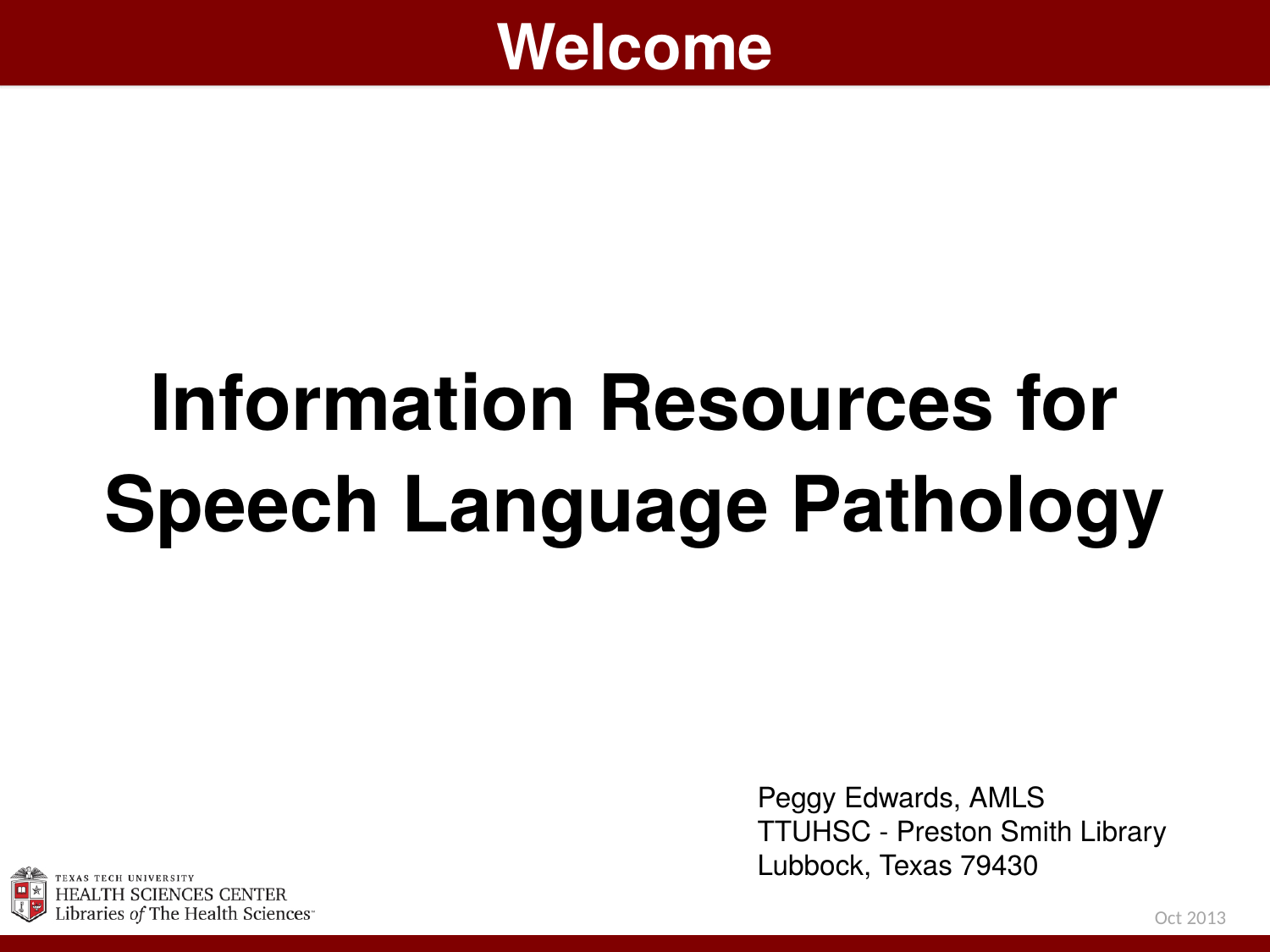

Welcome
Information Resources for Speech Language Pathology
Peggy Edwards, AMLS
TTUHSC - Preston Smith Library
Lubbock, Texas 79430
Oct 2013